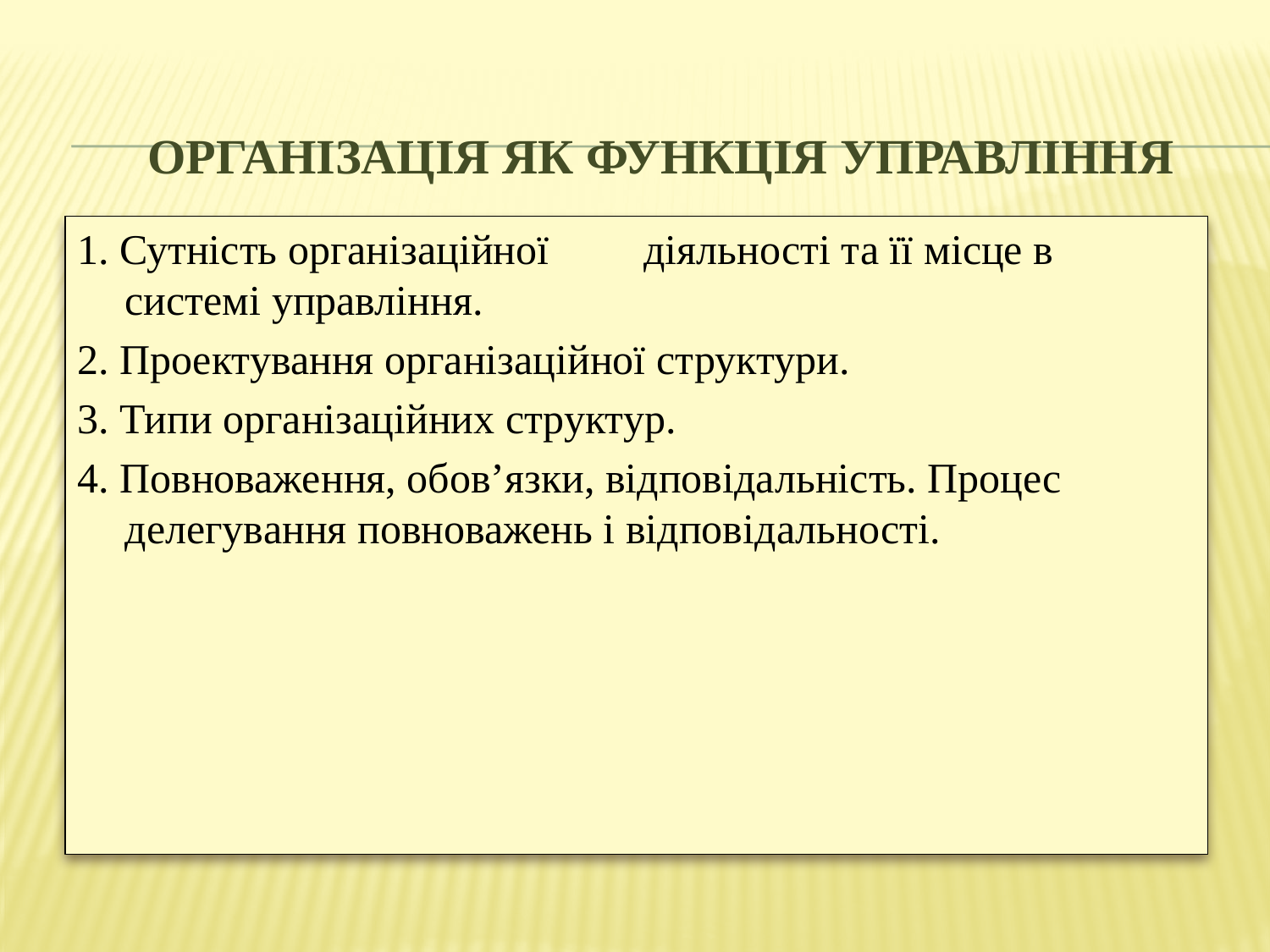

# Організація як функція управління
1. Сутність організаційної	 діяльності та її місце в системі управління.
2. Проектування організаційної структури.
3. Типи організаційних структур.
4. Повноваження, обов’язки, відповідальність. Процес делегування повноважень і відповідальності.